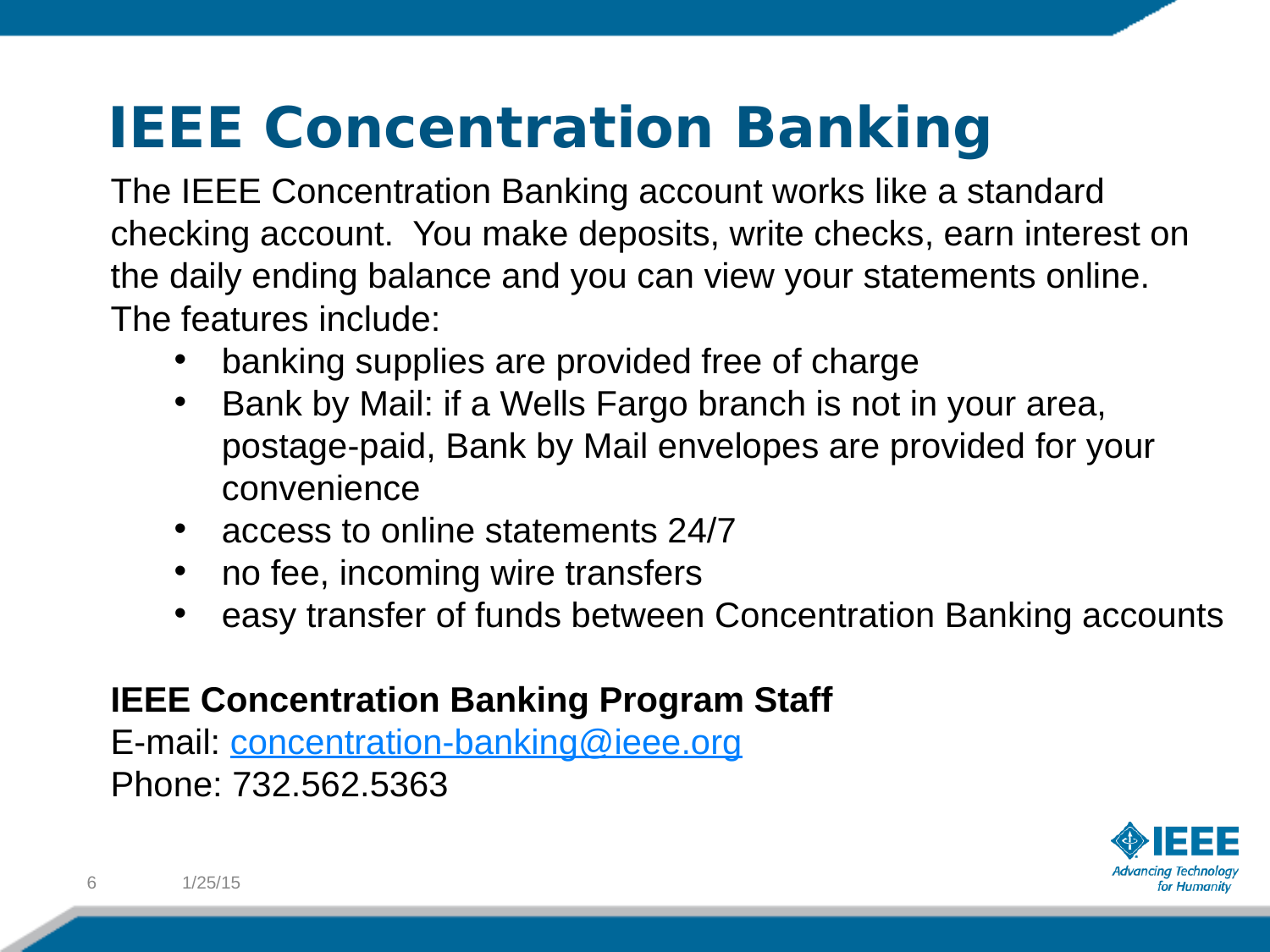

# IEEE Concentration Banking
The IEEE Concentration Banking account works like a standard checking account.  You make deposits, write checks, earn interest on the daily ending balance and you can view your statements online.
The features include:
banking supplies are provided free of charge
Bank by Mail: if a Wells Fargo branch is not in your area, postage-paid, Bank by Mail envelopes are provided for your convenience
access to online statements 24/7
no fee, incoming wire transfers
easy transfer of funds between Concentration Banking accounts

IEEE Concentration Banking Program Staff
E-mail: concentration-banking@ieee.org
Phone: 732.562.5363

6
1/25/15